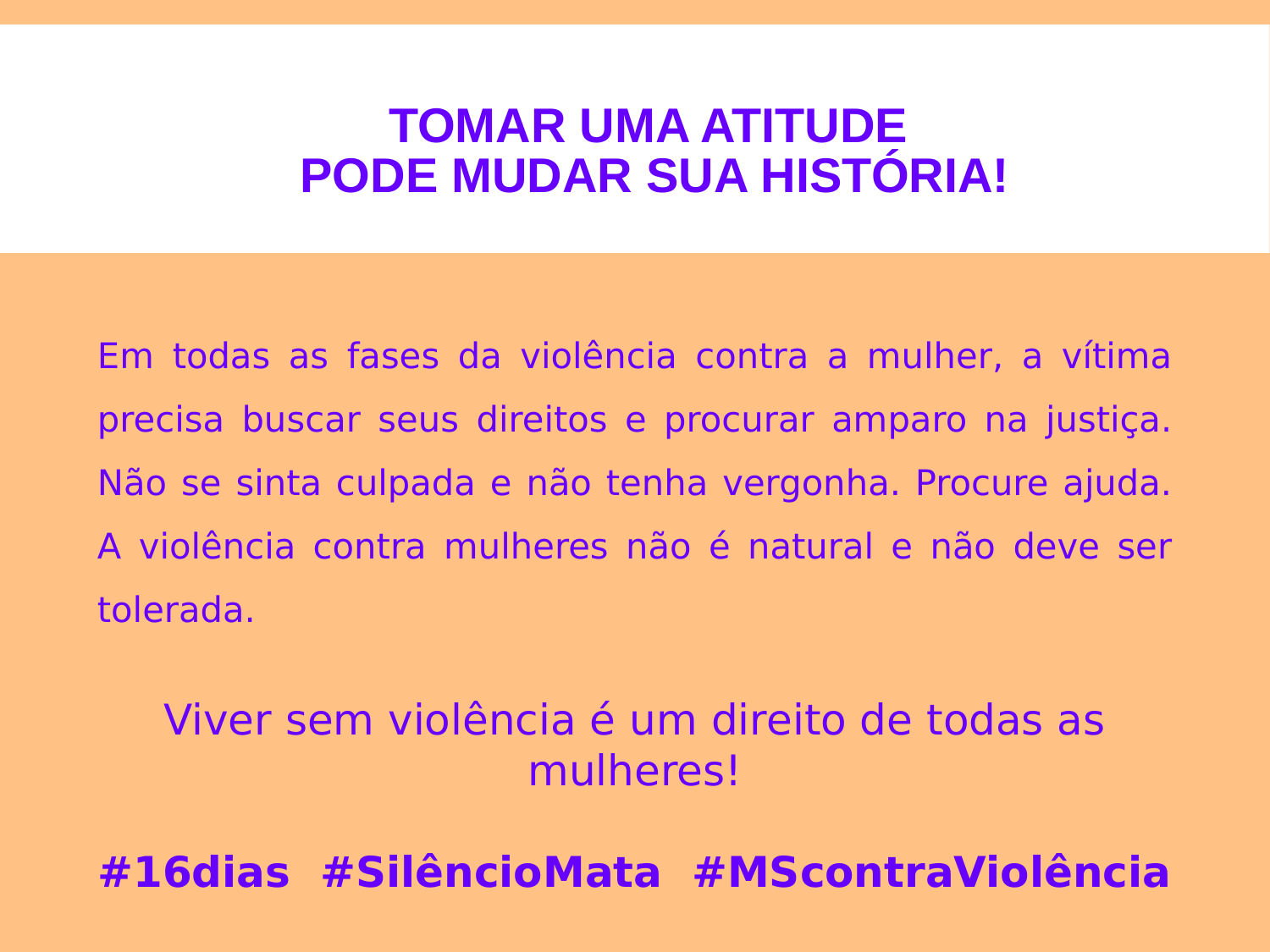

# TOMAR UMA ATITUDE PODE MUDAR SUA HISTÓRIA!
Em todas as fases da violência contra a mulher, a vítima precisa buscar seus direitos e procurar amparo na justiça. Não se sinta culpada e não tenha vergonha. Procure ajuda. A violência contra mulheres não é natural e não deve ser tolerada.

Viver sem violência é um direito de todas as mulheres!

#16dias  #SilêncioMata  #MScontraViolência